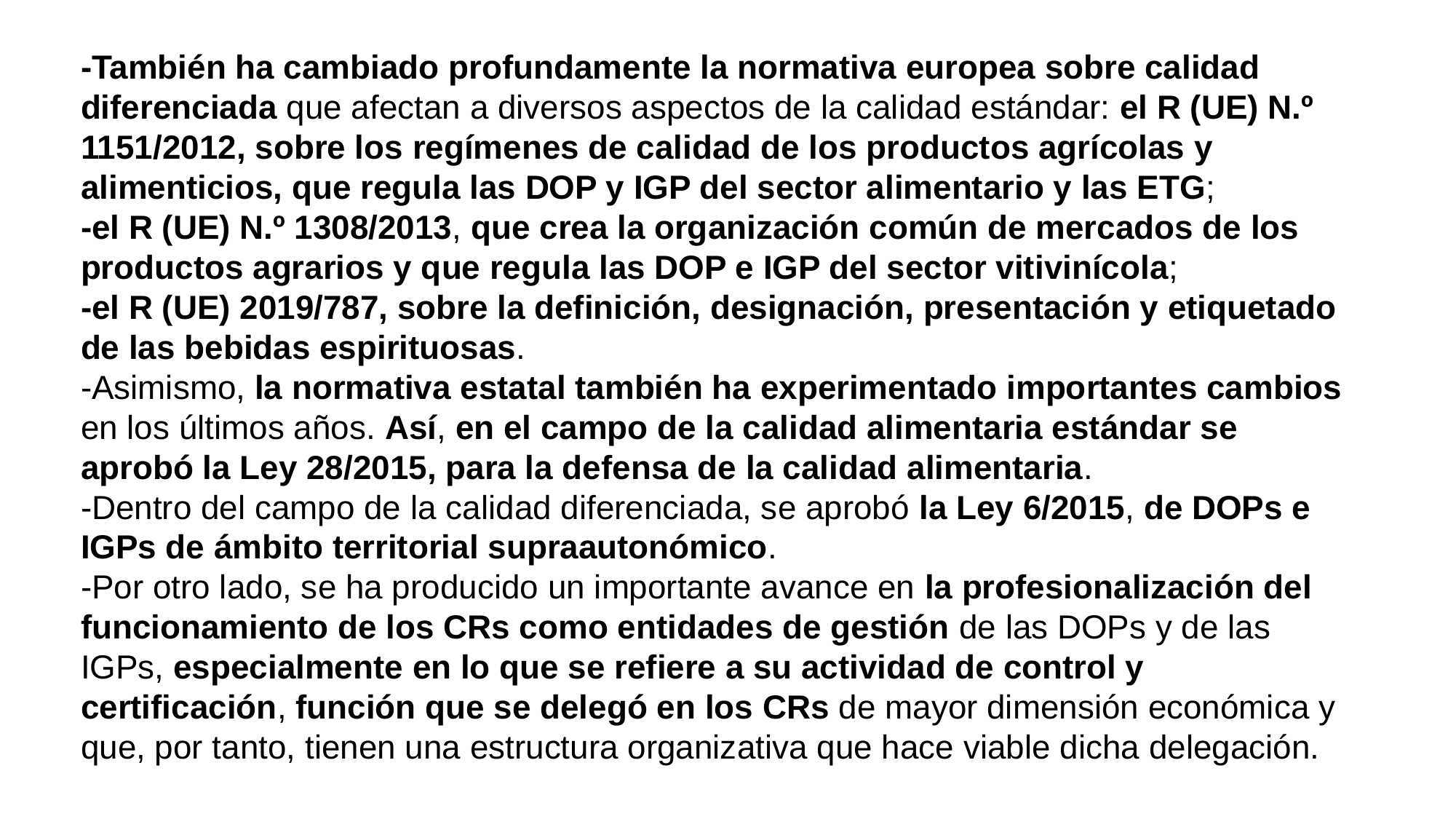

-También ha cambiado profundamente la normativa europea sobre calidad diferenciada que afectan a diversos aspectos de la calidad estándar: el R (UE) N.º 1151/2012, sobre los regímenes de calidad de los productos agrícolas y alimenticios, que regula las DOP y IGP del sector alimentario y las ETG;
-el R (UE) N.º 1308/2013, que crea la organización común de mercados de los productos agrarios y que regula las DOP e IGP del sector vitivinícola;
-el R (UE) 2019/787, sobre la definición, designación, presentación y etiquetado de las bebidas espirituosas.
-Asimismo, la normativa estatal también ha experimentado importantes cambios en los últimos años. Así, en el campo de la calidad alimentaria estándar se aprobó la Ley 28/2015, para la defensa de la calidad alimentaria.
-Dentro del campo de la calidad diferenciada, se aprobó la Ley 6/2015, de DOPs e IGPs de ámbito territorial supraautonómico.
-Por otro lado, se ha producido un importante avance en la profesionalización del funcionamiento de los CRs como entidades de gestión de las DOPs y de las IGPs, especialmente en lo que se refiere a su actividad de control y certificación, función que se delegó en los CRs de mayor dimensión económica y que, por tanto, tienen una estructura organizativa que hace viable dicha delegación.